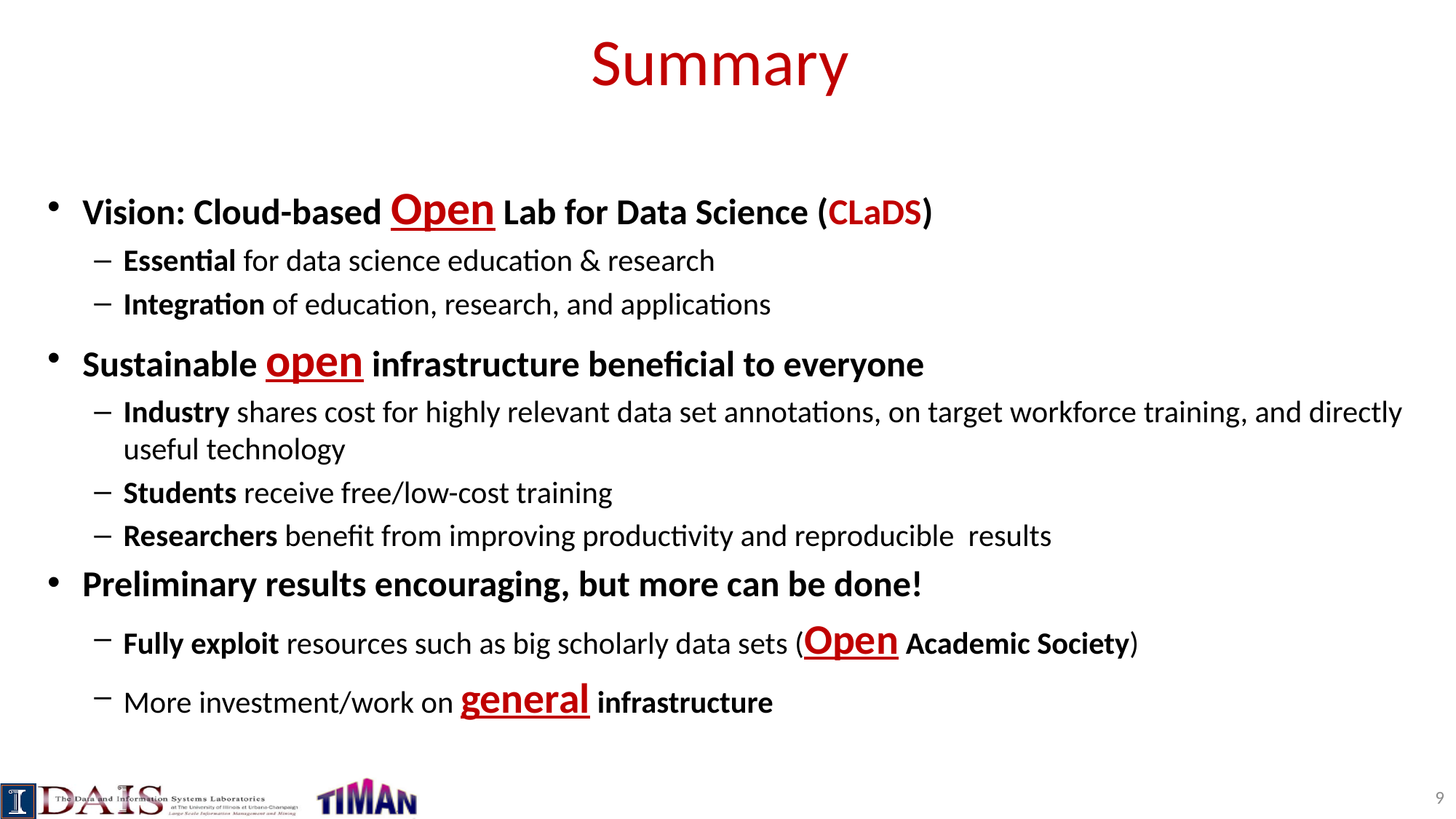

# Summary
Vision: Cloud-based Open Lab for Data Science (CLaDS)
Essential for data science education & research
Integration of education, research, and applications
Sustainable open infrastructure beneficial to everyone
Industry shares cost for highly relevant data set annotations, on target workforce training, and directly useful technology
Students receive free/low-cost training
Researchers benefit from improving productivity and reproducible  results
Preliminary results encouraging, but more can be done!
Fully exploit resources such as big scholarly data sets (Open Academic Society)
More investment/work on general infrastructure

9